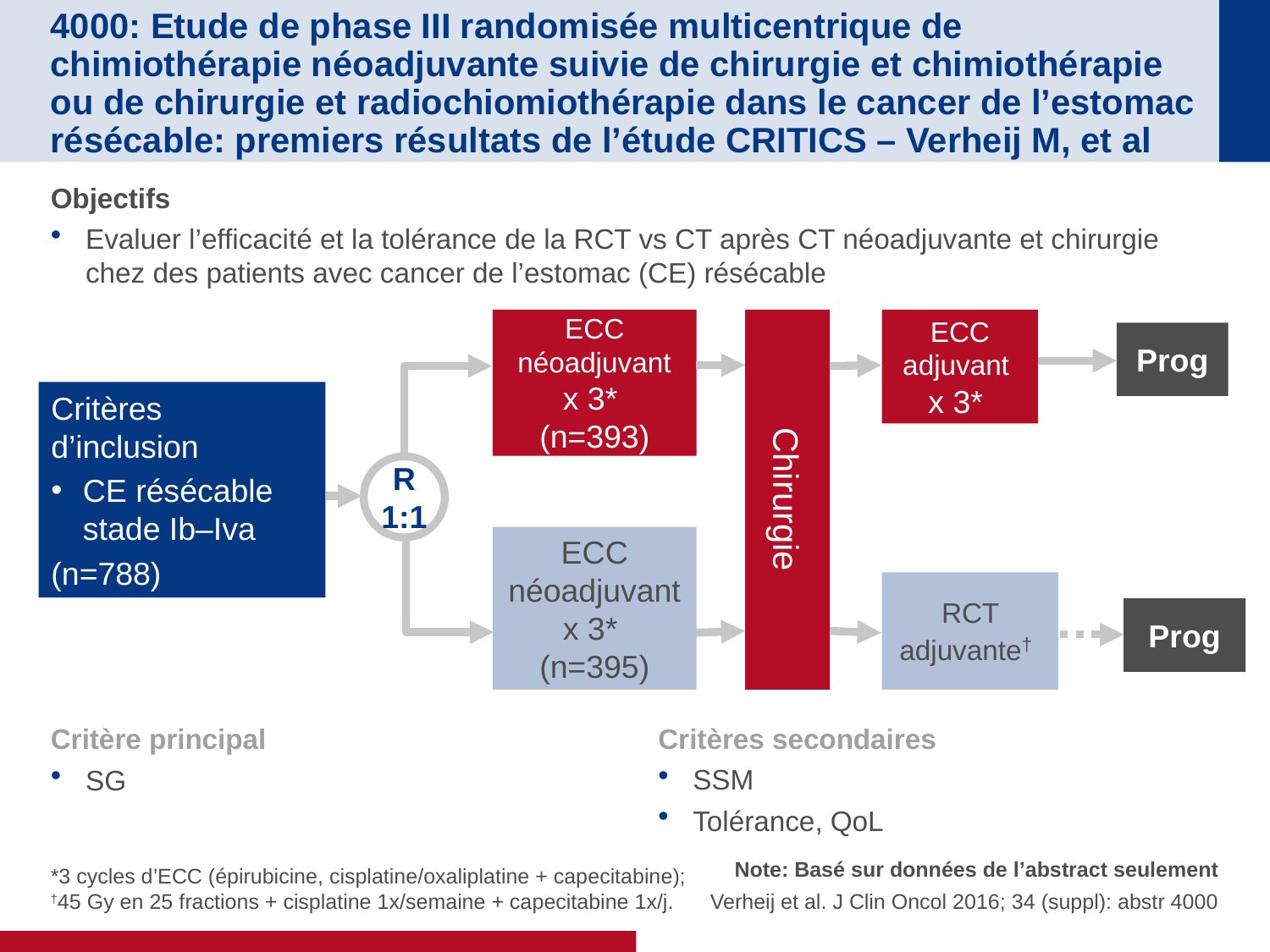

# 4000: Etude de phase III randomisée multicentrique de chimiothérapie néoadjuvante suivie de chirurgie et chimiothérapie ou de chirurgie et radiochiomiothérapie dans le cancer de l’estomac résécable: premiers résultats de l’étude CRITICS – Verheij M, et al
Objectifs
Evaluer l’efficacité et la tolérance de la RCT vs CT après CT néoadjuvante et chirurgie chez des patients avec cancer de l’estomac (CE) résécable
ECC néoadjuvant
x 3*
(n=393)
ECC adjuvant
x 3*
Prog
Critères d’inclusion
CE résécable stade Ib–Iva
(n=788)
R
1:1
Chirurgie
ECC néoadjuvantx 3*
(n=395)
RCT adjuvante†
Prog
Critère principal
SG

Critères secondaires
SSM
Tolérance, QoL
*3 cycles d’ECC (épirubicine, cisplatine/oxaliplatine + capecitabine);
†45 Gy en 25 fractions + cisplatine 1x/semaine + capecitabine 1x/j.
Note: Basé sur données de l’abstract seulement
Verheij et al. J Clin Oncol 2016; 34 (suppl): abstr 4000